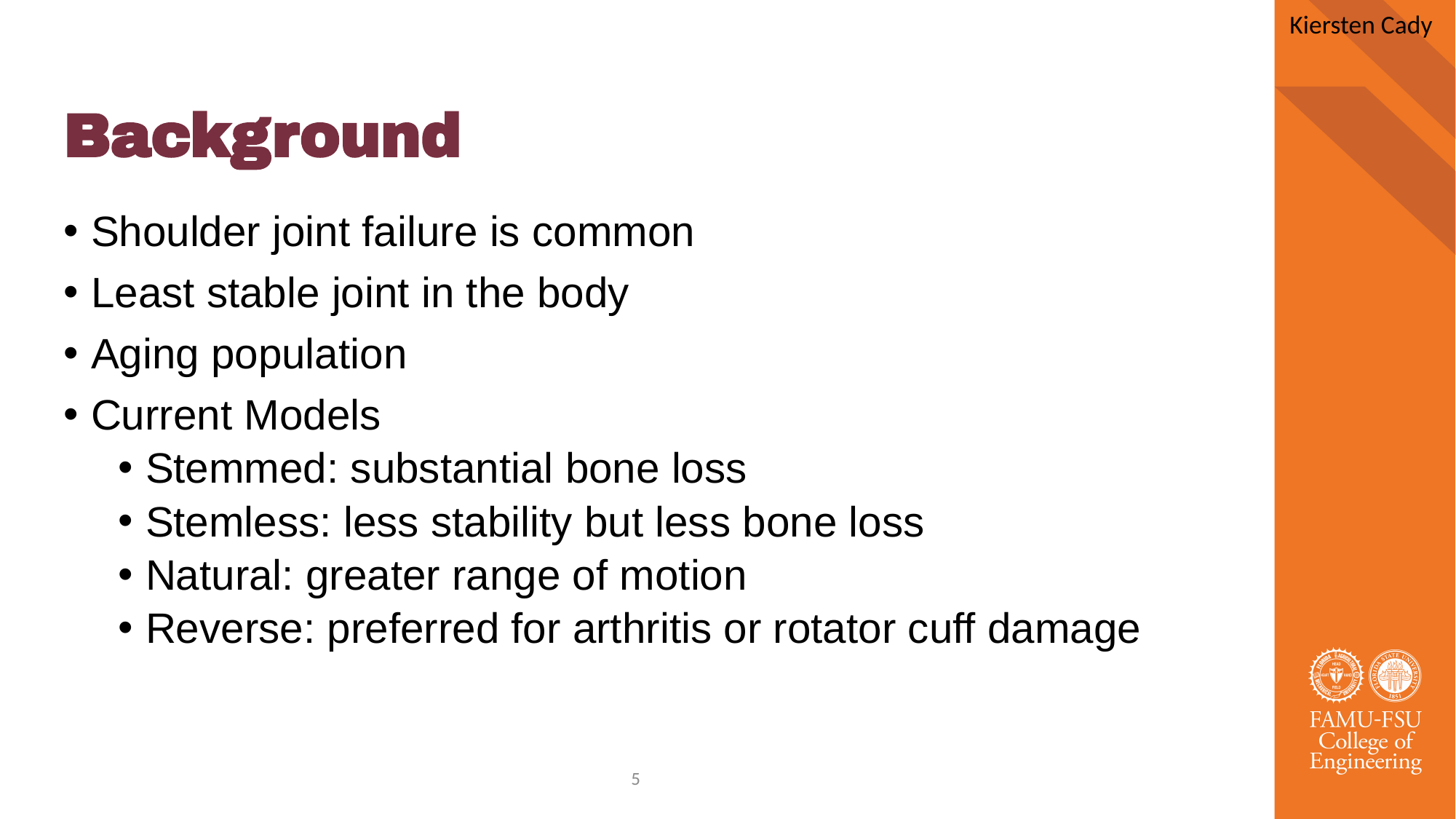

Kiersten Cady

# Background
Shoulder joint failure is common
Least stable joint in the body
Aging population
Current Models
Stemmed: substantial bone loss
Stemless: less stability but less bone loss
Natural: greater range of motion
Reverse: preferred for arthritis or rotator cuff damage

5